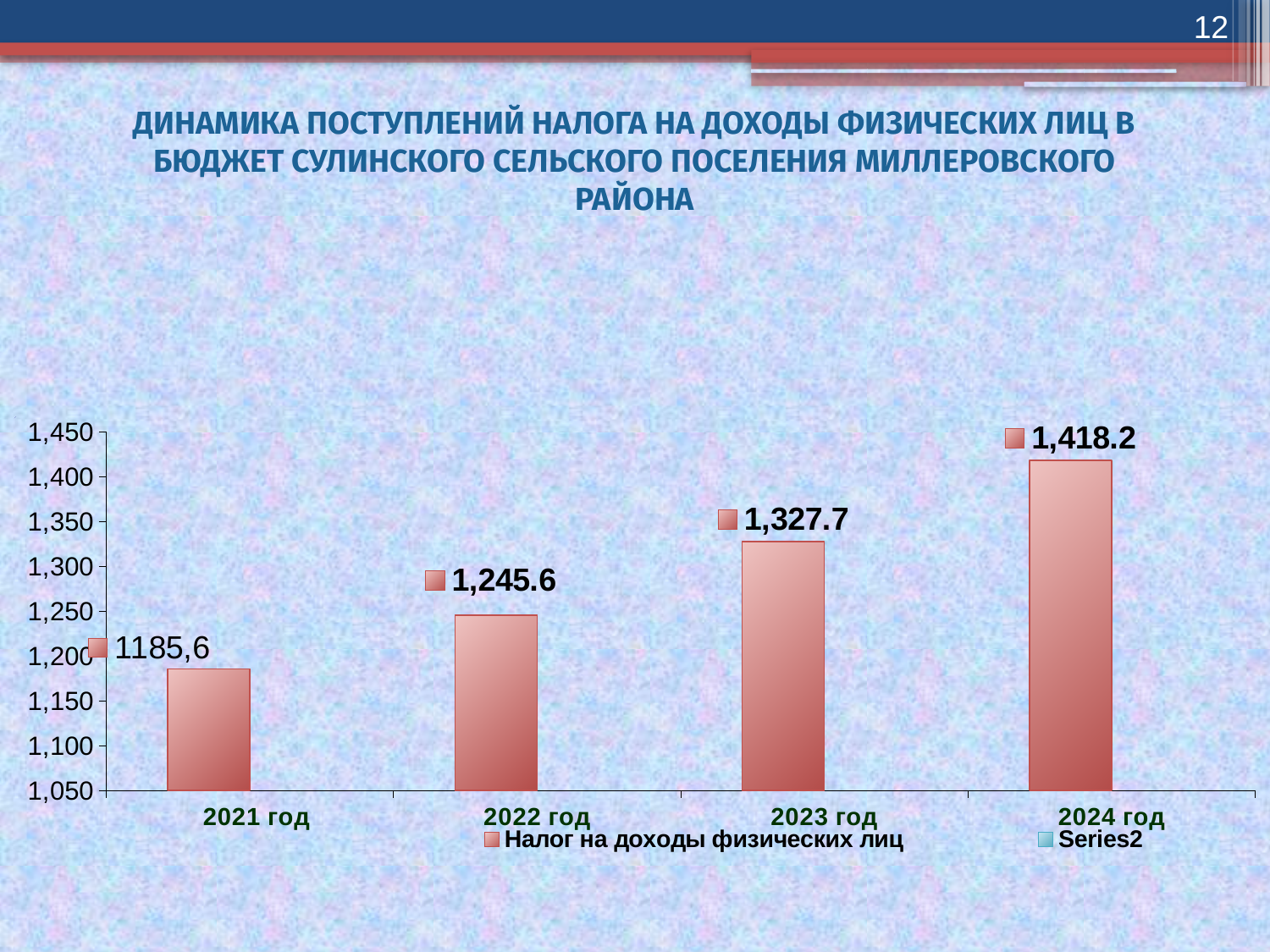

12
ДИНАМИКА ПОСТУПЛЕНИЙ НАЛОГА НА ДОХОДЫ ФИЗИЧЕСКИХ ЛИЦ В БЮДЖЕТ СУЛИНСКОГО СЕЛЬСКОГО ПОСЕЛЕНИЯ МИЛЛЕРОВСКОГО РАЙОНА

[unsupported chart]

### Chart

| Category | Налог на доходы физических лиц |  |
|---|---|---|
|   2021 год | 1185.6 | None |
| 2022 год | 1245.6 | None |
| 2023 год | 1327.7 | None |
| 2024 год | 1418.2 | None |